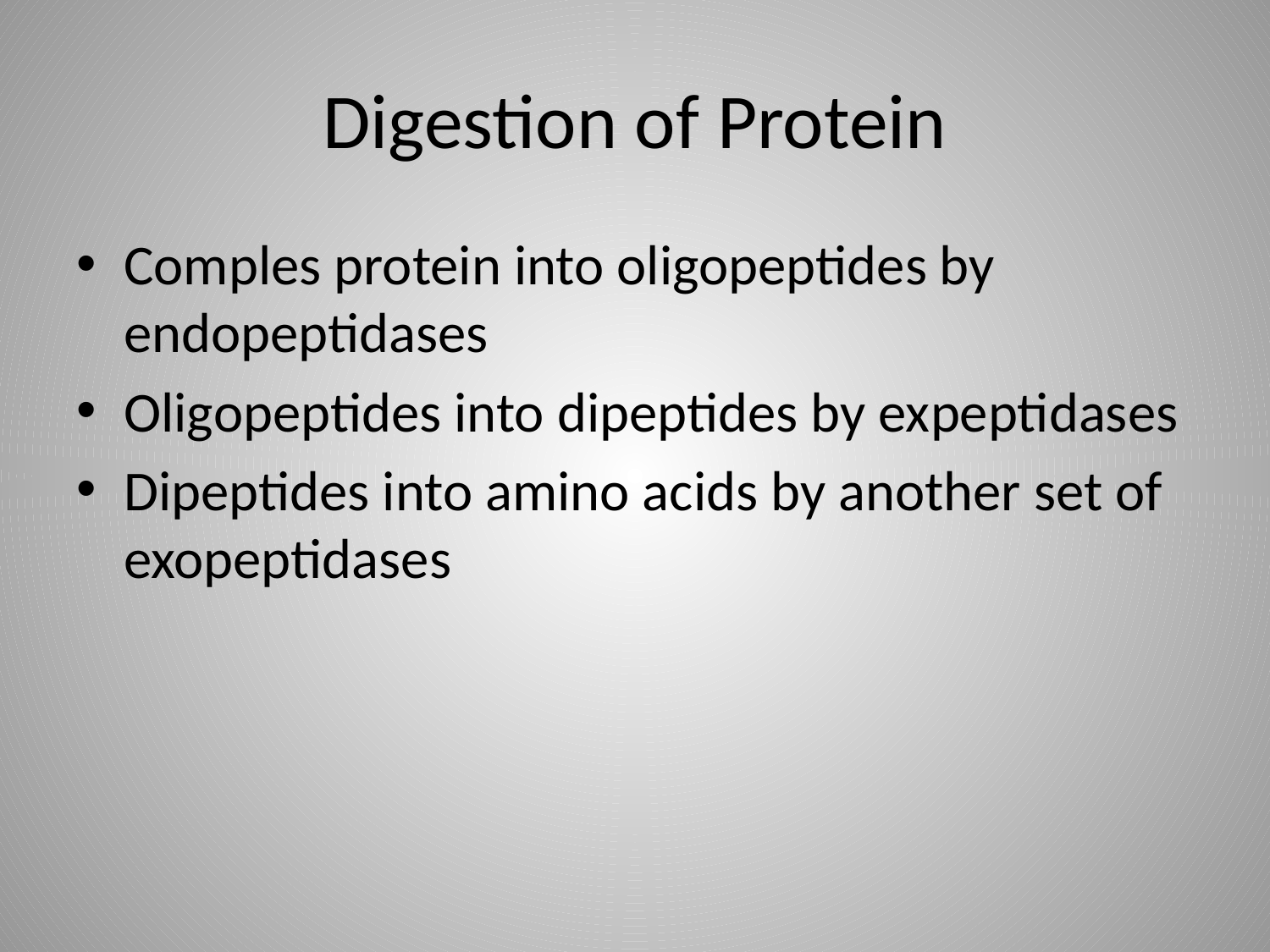

# Digestion of Protein
Comples protein into oligopeptides by endopeptidases
Oligopeptides into dipeptides by expeptidases
Dipeptides into amino acids by another set of exopeptidases